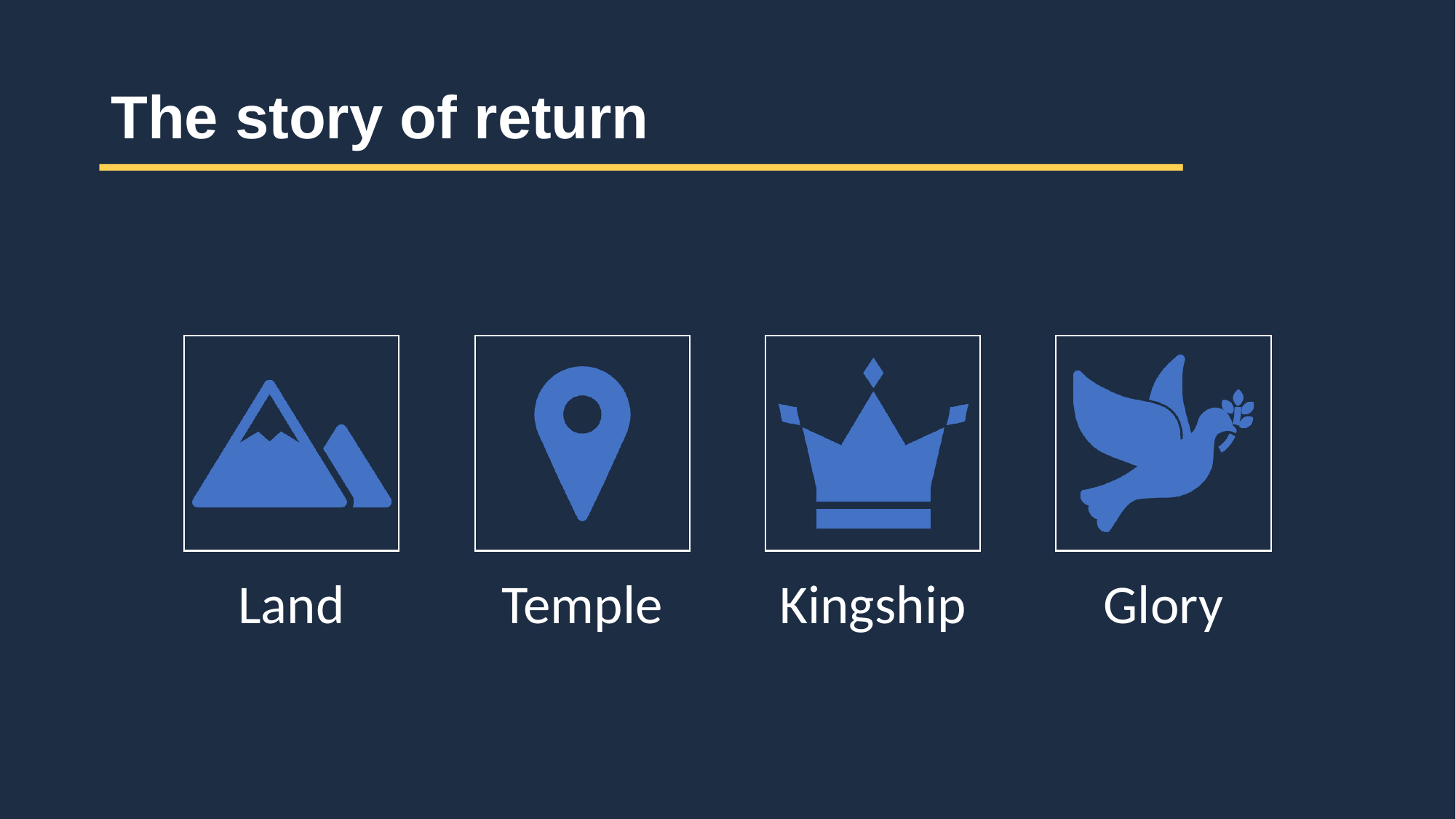

The story of return
Land
Temple
Kingship
Glory